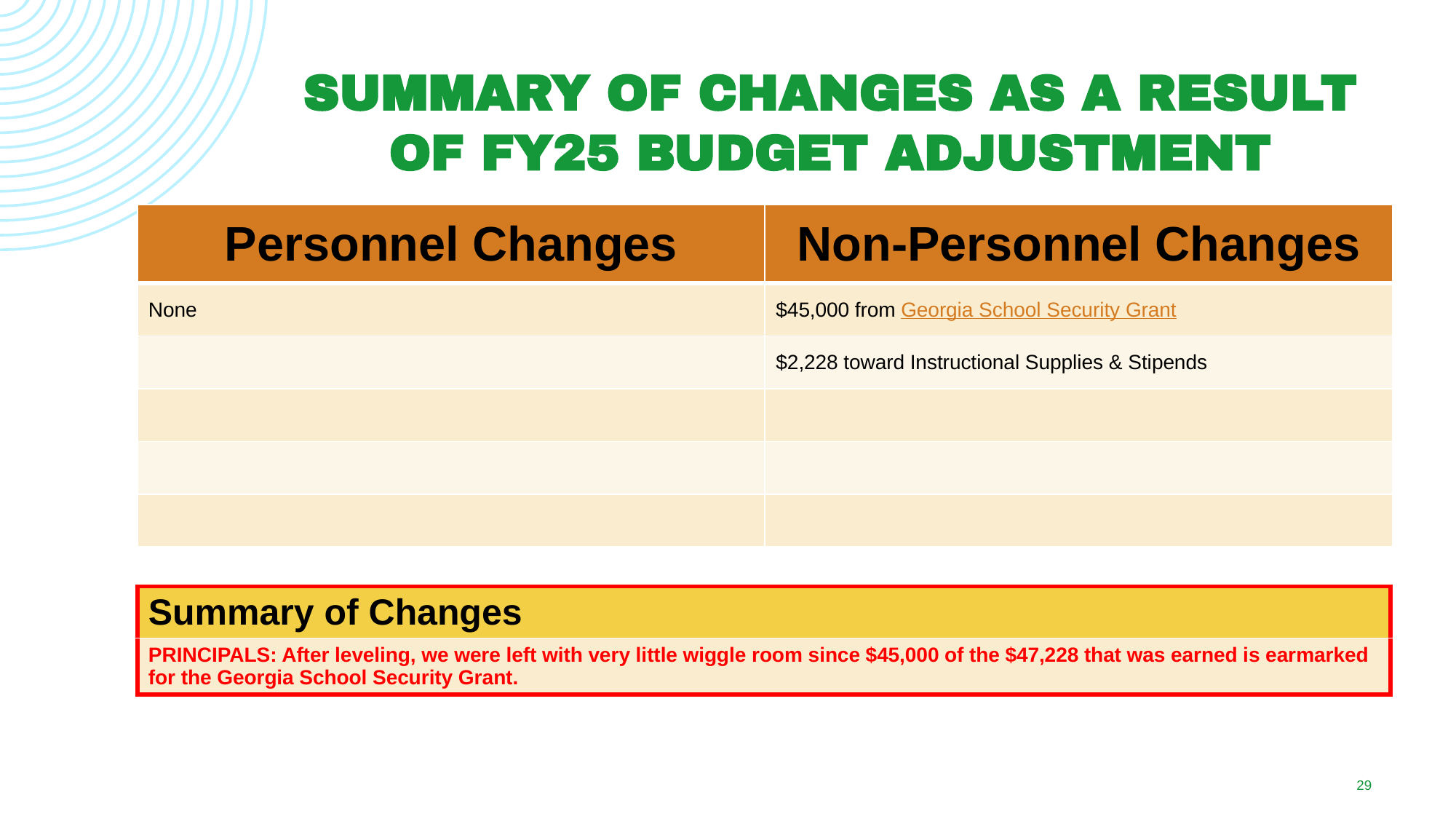

# Summary of Changes As A result of FY25 Budget Adjustment
| Personnel Changes | Non-Personnel Changes |
| --- | --- |
| None | $45,000 from Georgia School Security Grant |
|  | $2,228 toward Instructional Supplies & Stipends |
|  |  |
|  |  |
|  |  |
| Summary of Changes |
| --- |
| PRINCIPALS: After leveling, we were left with very little wiggle room since $45,000 of the $47,228 that was earned is earmarked for the Georgia School Security Grant. |
29